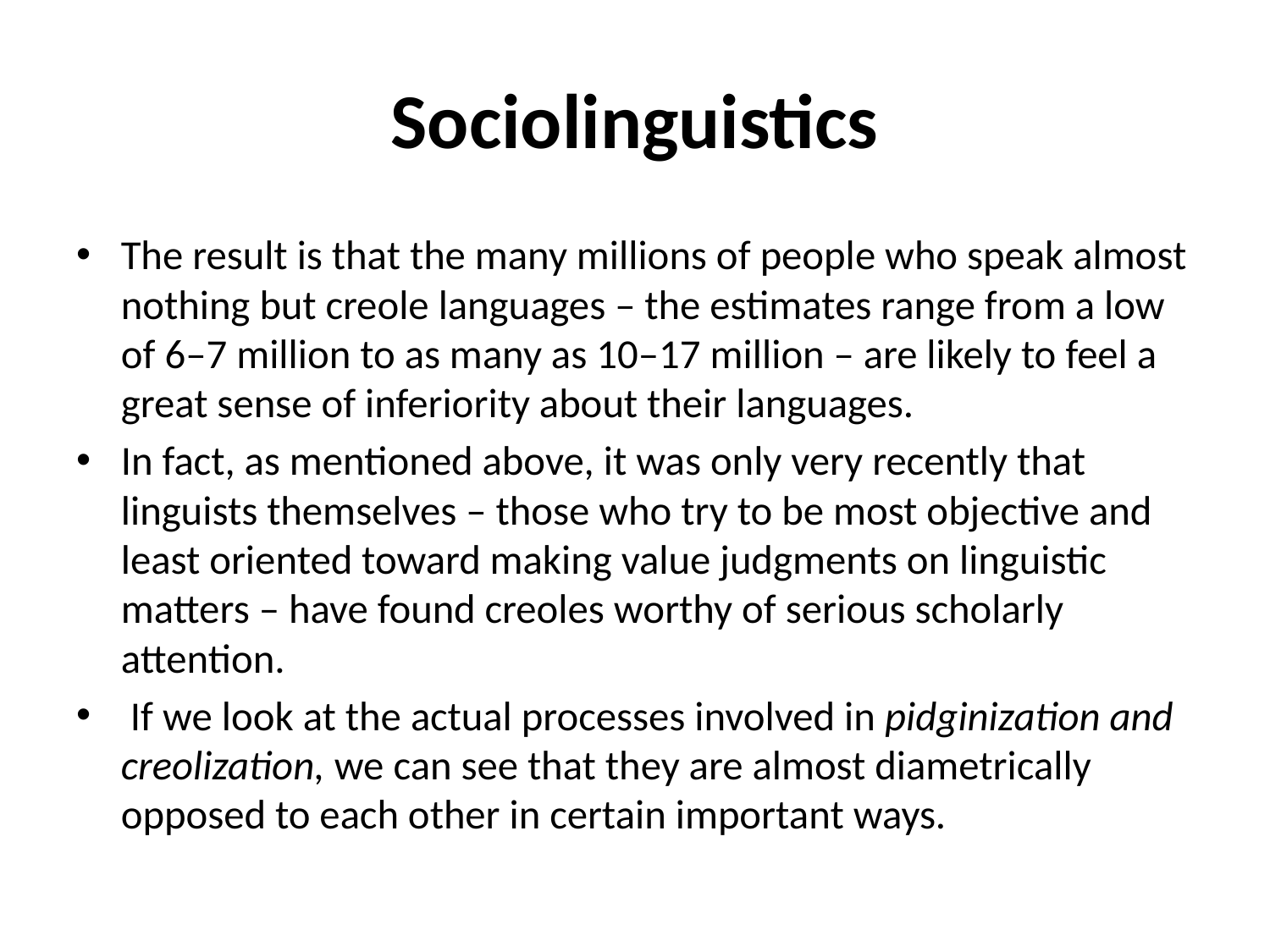

# Sociolinguistics
The result is that the many millions of people who speak almost nothing but creole languages – the estimates range from a low of 6–7 million to as many as 10–17 million – are likely to feel a great sense of inferiority about their languages.
In fact, as mentioned above, it was only very recently that linguists themselves – those who try to be most objective and least oriented toward making value judgments on linguistic matters – have found creoles worthy of serious scholarly attention.
 If we look at the actual processes involved in pidginization and creolization, we can see that they are almost diametrically opposed to each other in certain important ways.